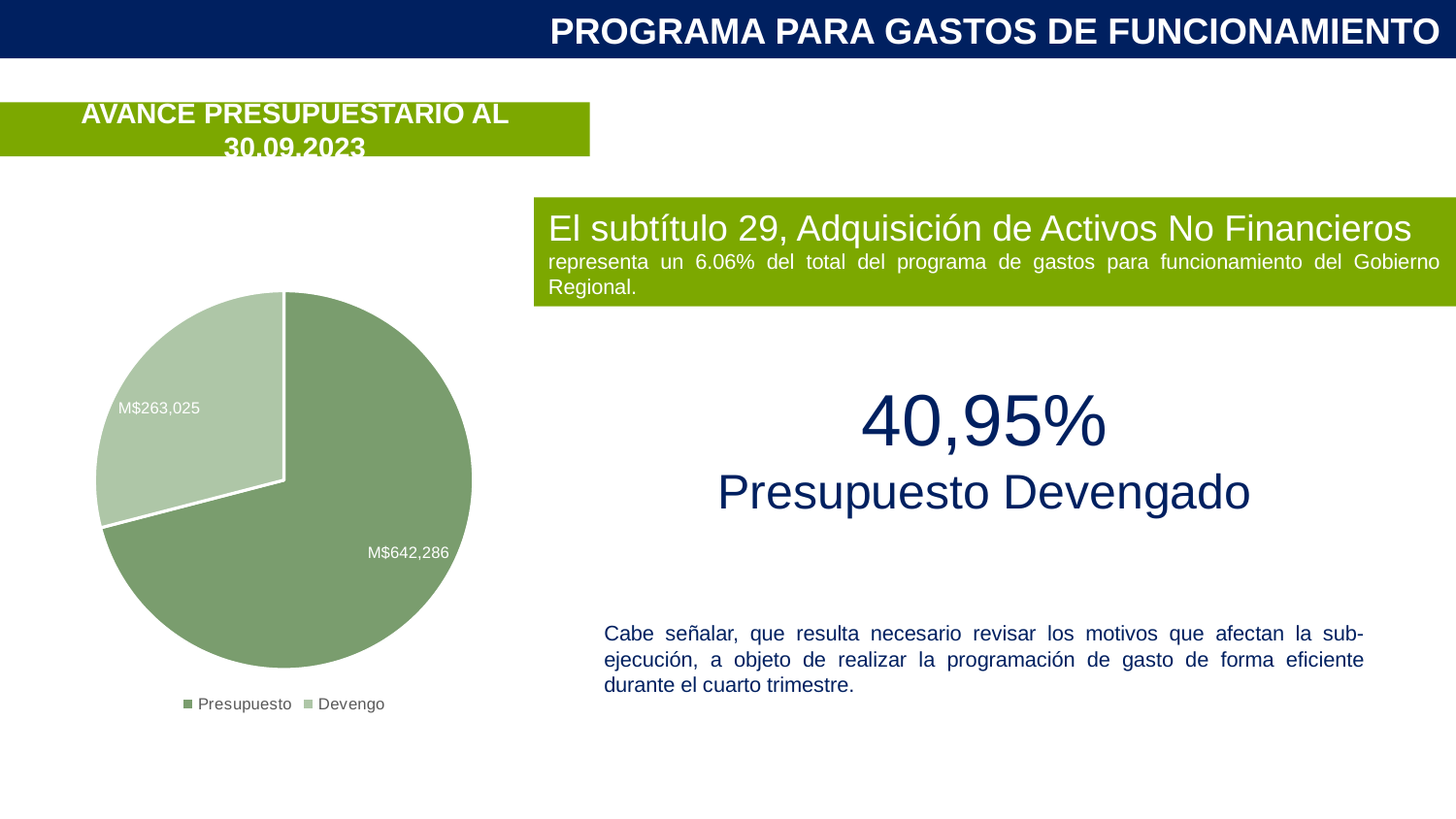

PROGRAMA PARA GASTOS DE FUNCIONAMIENTO
AVANCE PRESUPUESTARIO AL 30.09.2023

### Chart

| Category |
|---|
El subtítulo 29, Adquisición de Activos No Financieros
representa un 6.06% del total del programa de gastos para funcionamiento del Gobierno Regional.

### Chart

| Category |
|---|

### Chart

| Category |  |
|---|---|
| Presupuesto | 642286.0 |
| Devengo | 263025.0 |
40,95%
Presupuesto Devengado

Cabe señalar, que resulta necesario revisar los motivos que afectan la sub-ejecución, a objeto de realizar la programación de gasto de forma eficiente durante el cuarto trimestre.